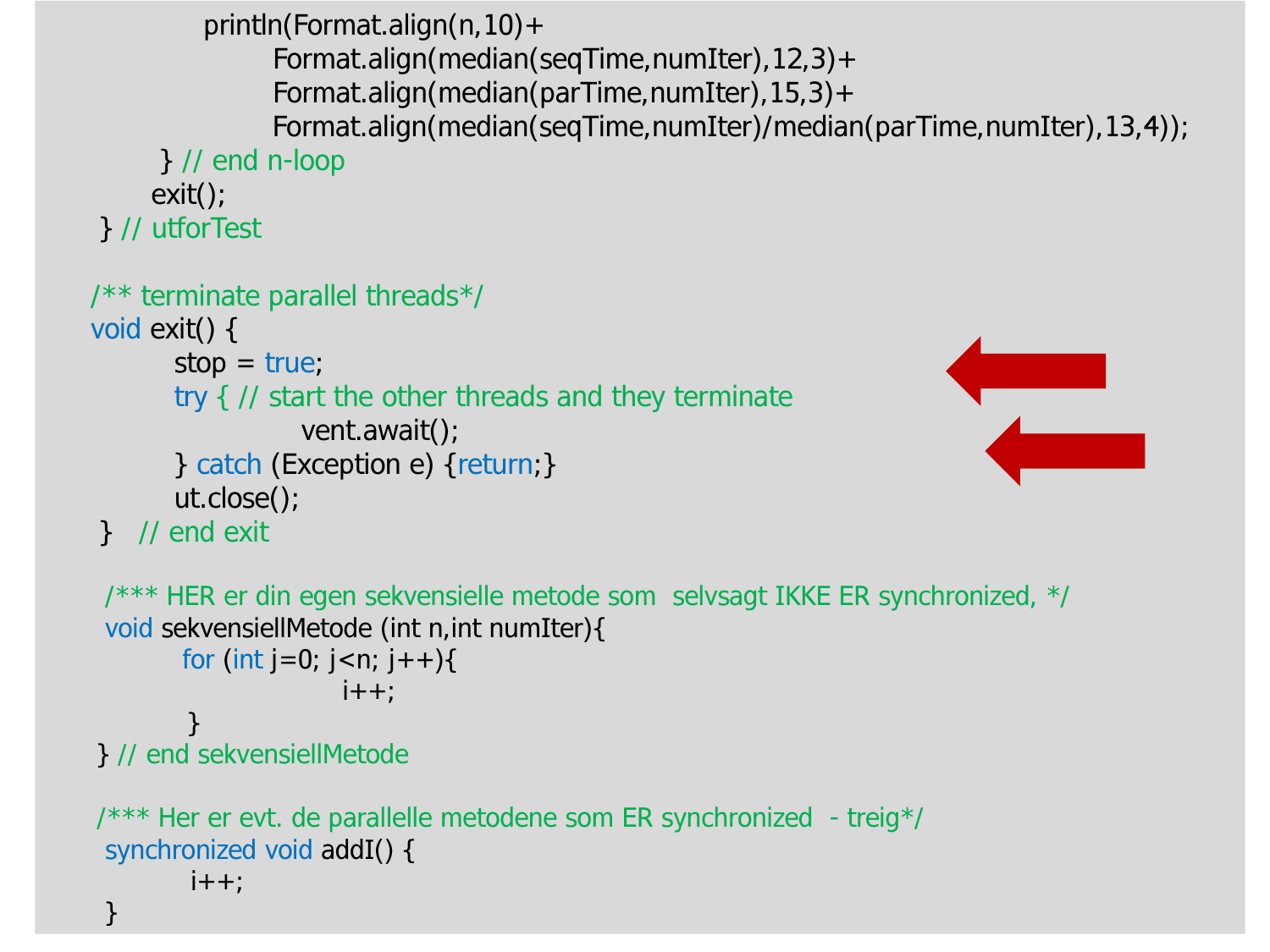

println(Format.align(n,10)+
                          Format.align(median(seqTime,numIter),12,3)+
                          Format.align(median(parTime,numIter),15,3)+
                          Format.align(median(seqTime,numIter)/median(parTime,numIter),13,4));
             } // end n-loop
            exit();
      } // utforTest

     /** terminate parallel threads*/
     void exit() {
	stop = true;
	try { // start the other threads and they terminate
		vent.await();
	} catch (Exception e) {return;}
	ut.close();
      }   // end exit

       /*** HER er din egen sekvensielle metode som  selvsagt IKKE ER synchronized, */
       void sekvensiellMetode (int n,int numIter){
	 for (int j=0; j<n; j++){
 		     i++;
                 }
      } // end sekvensiellMetode

      /*** Her er evt. de parallelle metodene som ER synchronized  - treig*/
       synchronized void addI() {
	  i++;
       }

10